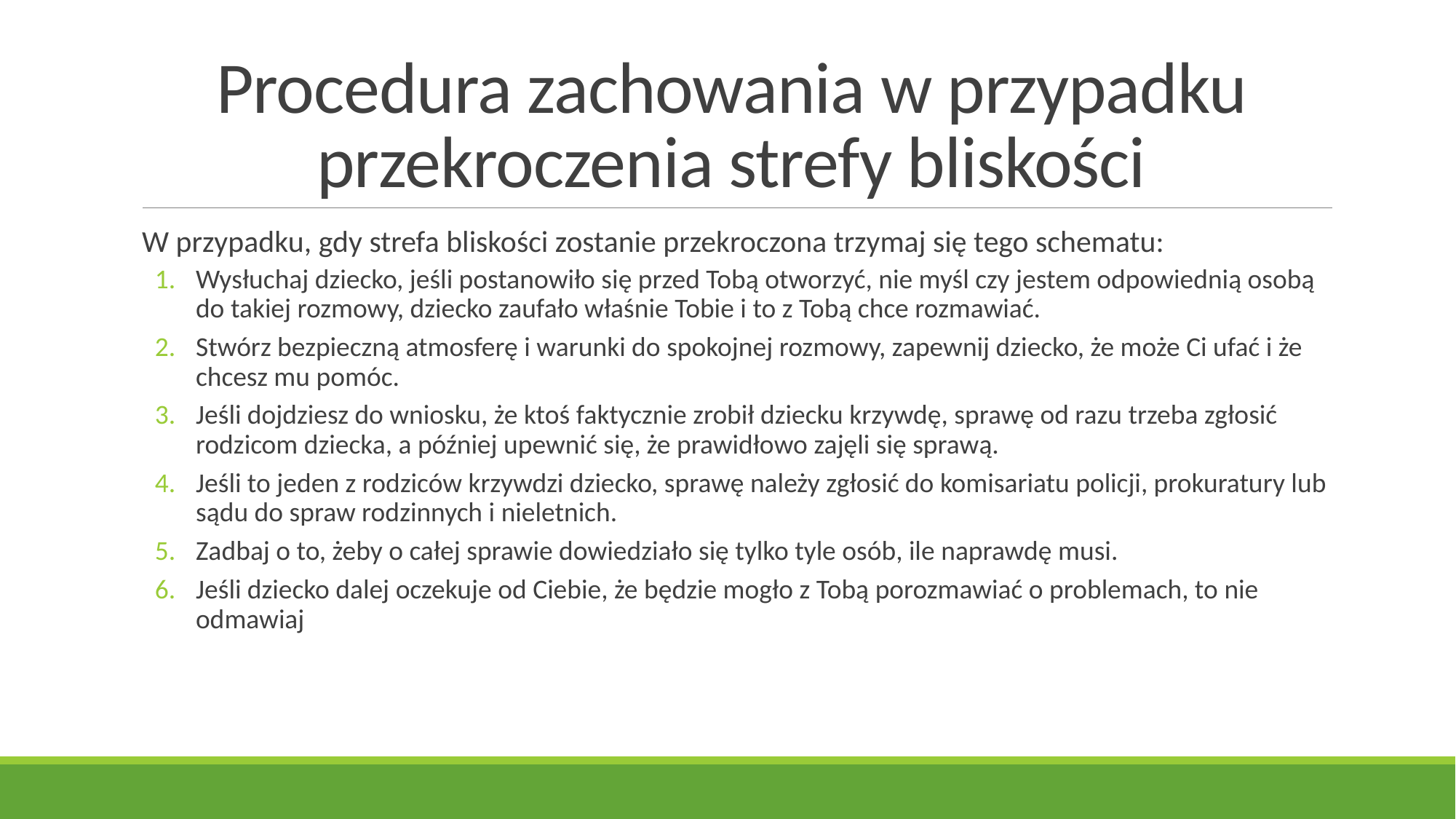

# Procedura zachowania w przypadku przekroczenia strefy bliskości
W przypadku, gdy strefa bliskości zostanie przekroczona trzymaj się tego schematu:
Wysłuchaj dziecko, jeśli postanowiło się przed Tobą otworzyć, nie myśl czy jestem odpowiednią osobą do takiej rozmowy, dziecko zaufało właśnie Tobie i to z Tobą chce rozmawiać.
Stwórz bezpieczną atmosferę i warunki do spokojnej rozmowy, zapewnij dziecko, że może Ci ufać i że chcesz mu pomóc.
Jeśli dojdziesz do wniosku, że ktoś faktycznie zrobił dziecku krzywdę, sprawę od razu trzeba zgłosić rodzicom dziecka, a później upewnić się, że prawidłowo zajęli się sprawą.
Jeśli to jeden z rodziców krzywdzi dziecko, sprawę należy zgłosić do komisariatu policji, prokuratury lub sądu do spraw rodzinnych i nieletnich.
Zadbaj o to, żeby o całej sprawie dowiedziało się tylko tyle osób, ile naprawdę musi.
Jeśli dziecko dalej oczekuje od Ciebie, że będzie mogło z Tobą porozmawiać o problemach, to nie odmawiaj